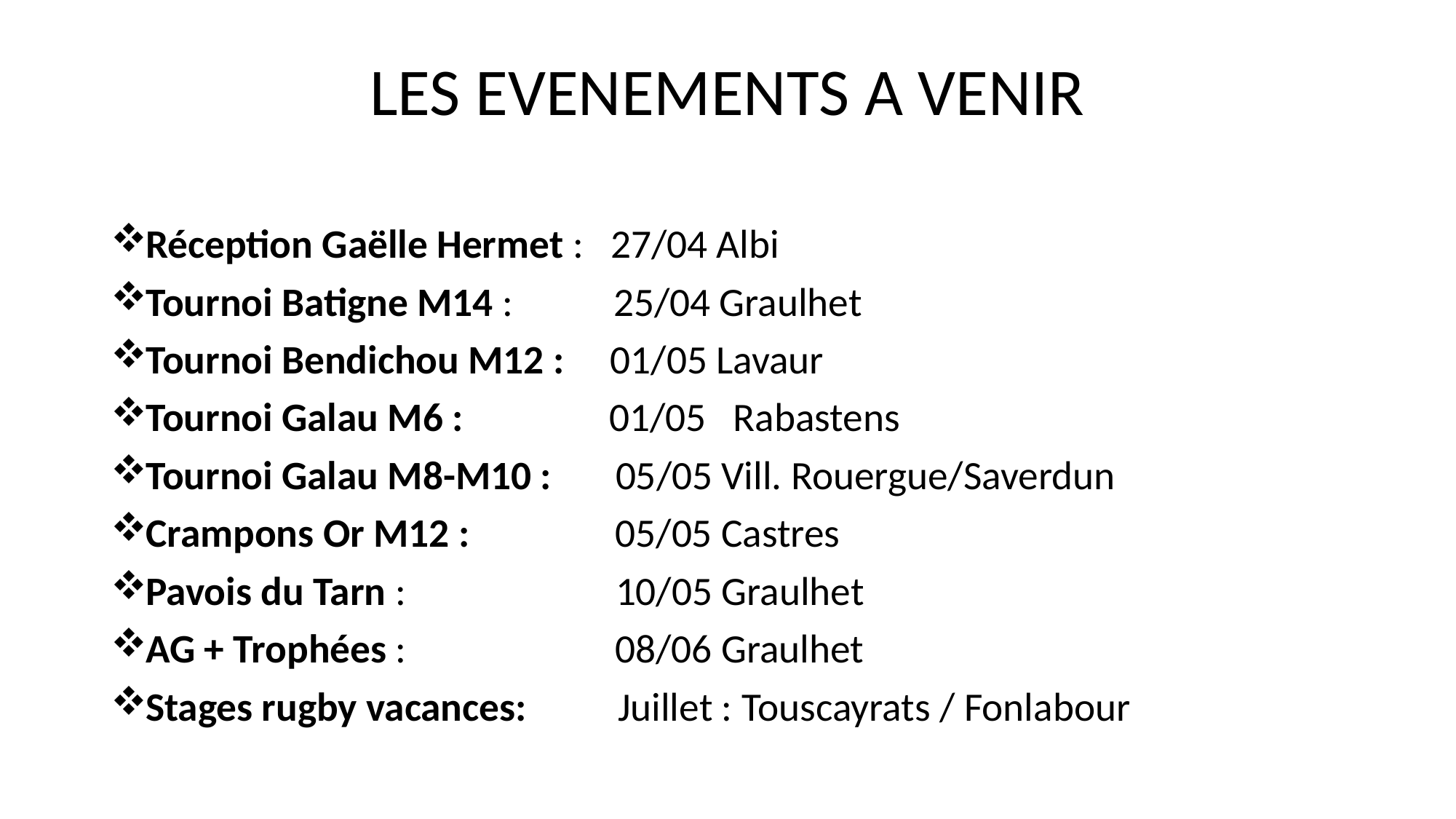

# LES EVENEMENTS A VENIR
Réception Gaëlle Hermet :   27/04 Albi
Tournoi Batigne M14 :           25/04 Graulhet
Tournoi Bendichou M12 :     01/05 Lavaur
Tournoi Galau M6 :                01/05   Rabastens
Tournoi Galau M8-M10 :       05/05 Vill. Rouergue/Saverdun
Crampons Or M12 :                05/05 Castres
Pavois du Tarn :                       10/05 Graulhet
AG + Trophées :                       08/06 Graulhet
Stages rugby vacances:          Juillet : Touscayrats / Fonlabour